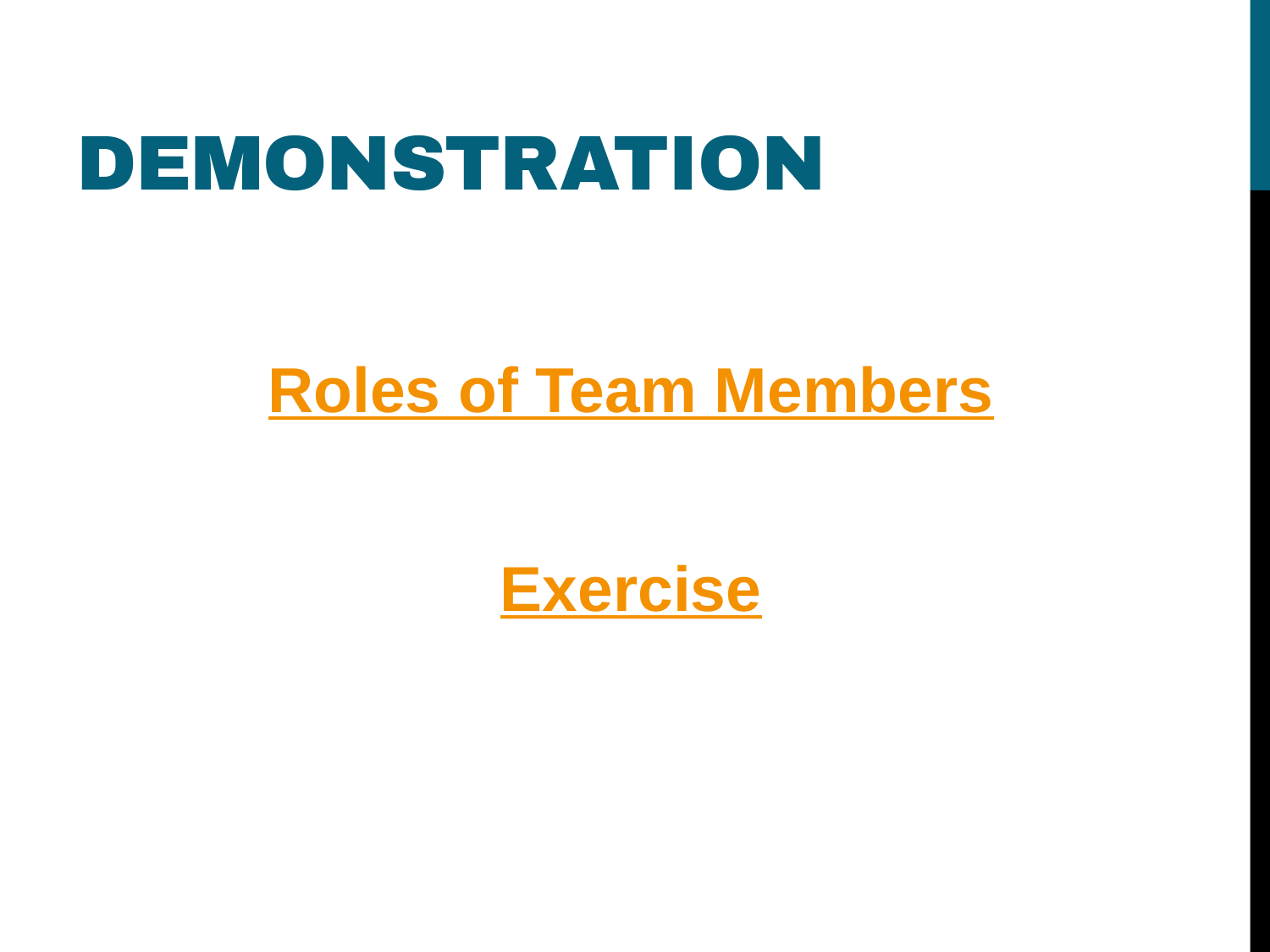

# Demonstration

Roles of Team Members

Exercise